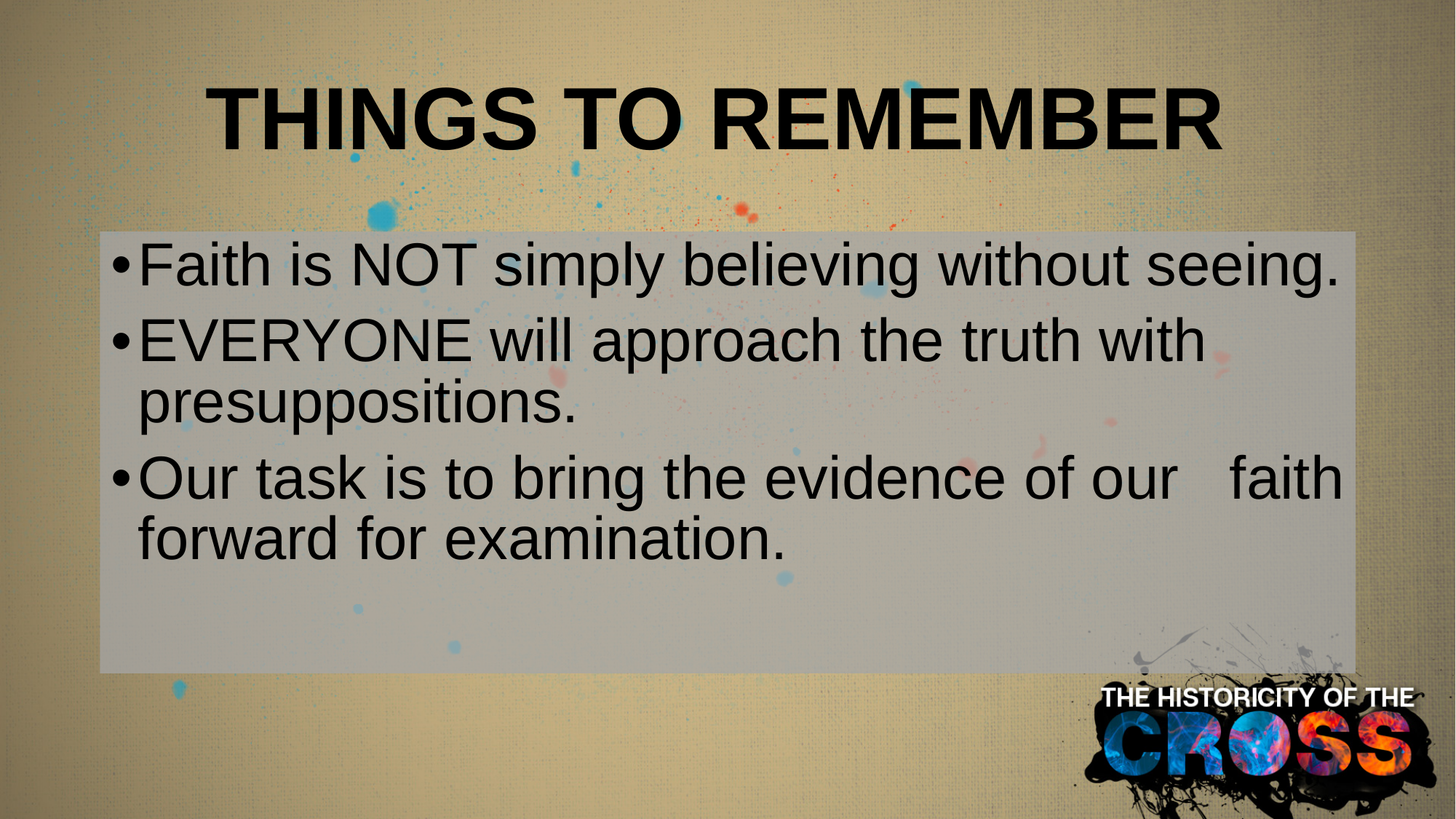

# THINGS TO REMEMBER
Faith is NOT simply believing without seeing.
EVERYONE will approach the truth with presuppositions.
Our task is to bring the evidence of our 	faith forward for examination.